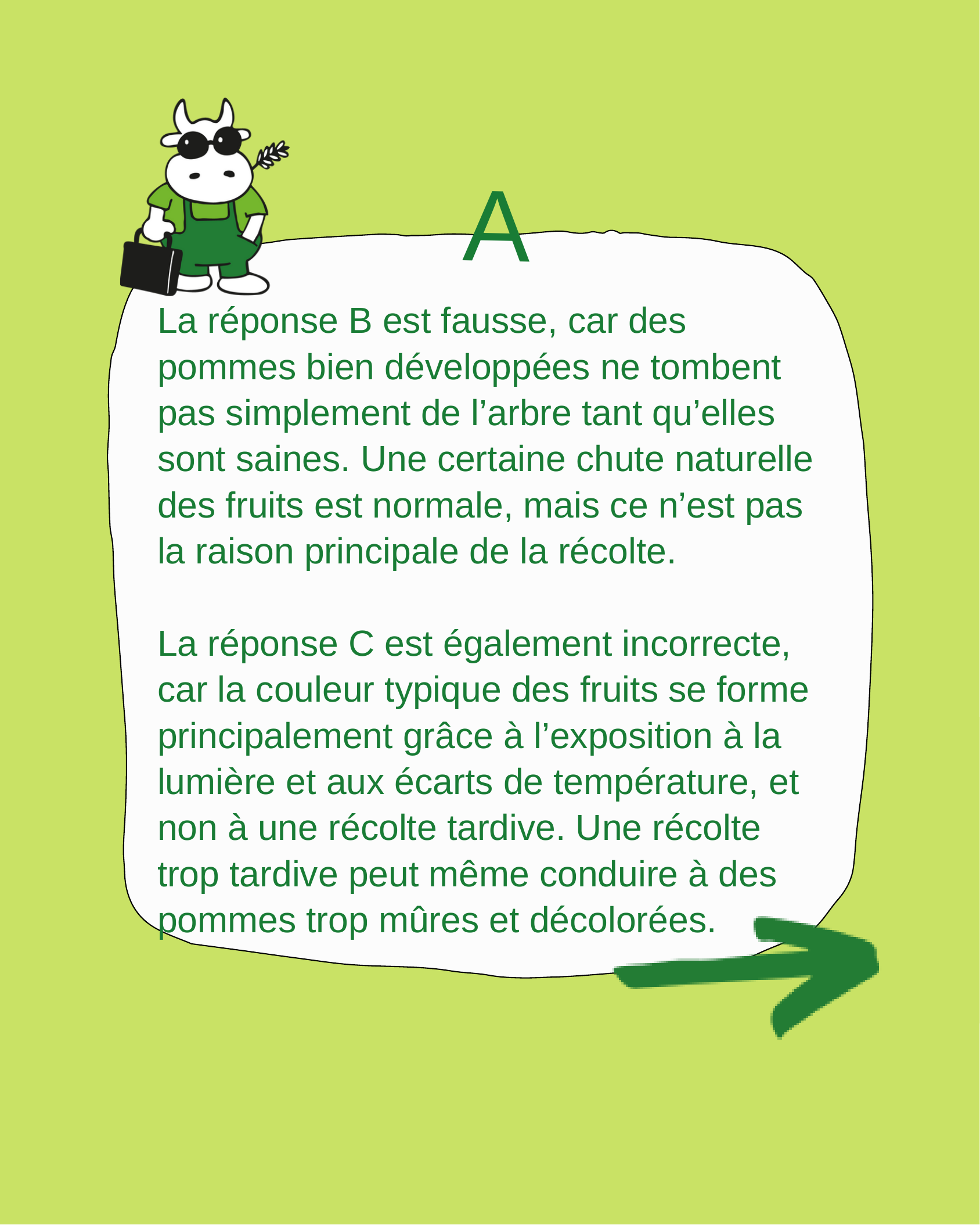

A

La réponse B est fausse, car des pommes bien développées ne tombent pas simplement de l’arbre tant qu’elles sont saines. Une certaine chute naturelle des fruits est normale, mais ce n’est pas la raison principale de la récolte.

La réponse C est également incorrecte, car la couleur typique des fruits se forme principalement grâce à l’exposition à la lumière et aux écarts de température, et non à une récolte tardive. Une récolte trop tardive peut même conduire à des pommes trop mûres et décolorées.